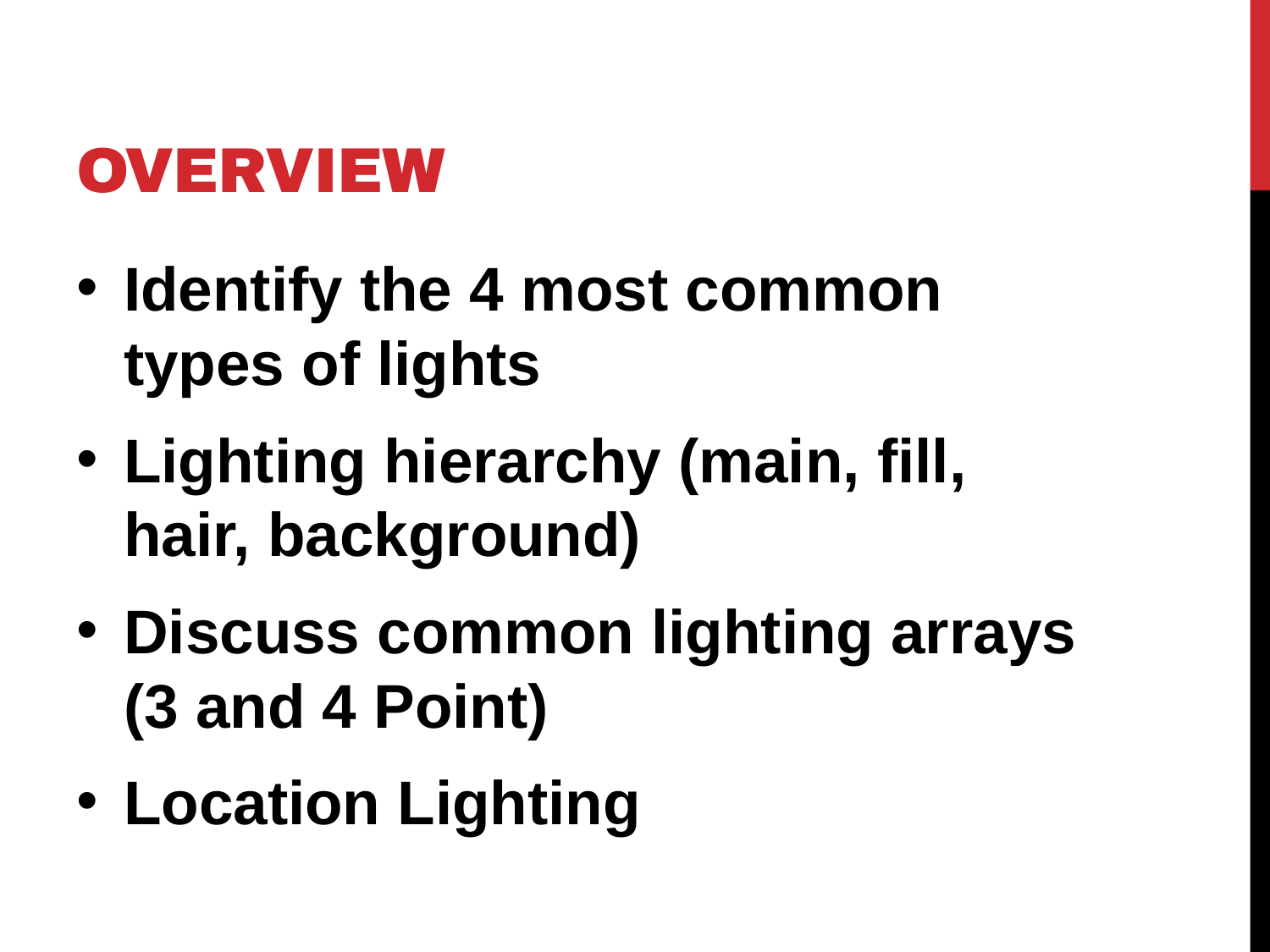

# Overview
Identify the 4 most common types of lights
Lighting hierarchy (main, fill, hair, background)
Discuss common lighting arrays (3 and 4 Point)
Location Lighting